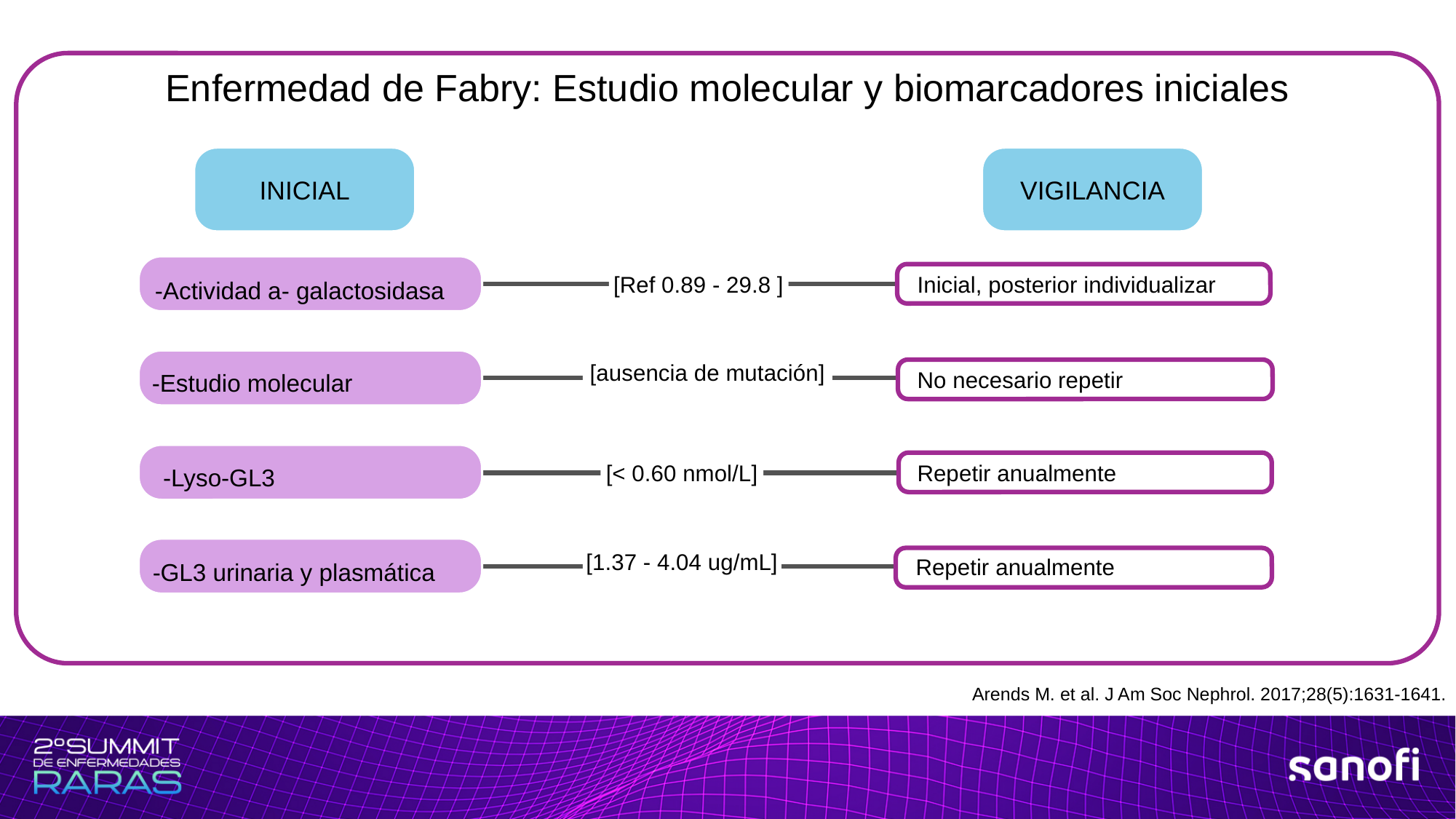

Enfermedad de Fabry: Estudio molecular y biomarcadores iniciales

INICIAL
VIGILANCIA
-Actividad a- galactosidasa

[Ref 0.89 - 29.8 ]
Inicial, posterior individualizar

[ausencia de mutación]

-Estudio molecular
No necesario repetir

-Lyso-GL3
[< 0.60 nmol/L]
Repetir anualmente

[1.37 - 4.04 ug/mL]

Repetir anualmente
-GL3 urinaria y plasmática

Arends M. et al. J Am Soc Nephrol. 2017;28(5):1631-1641.